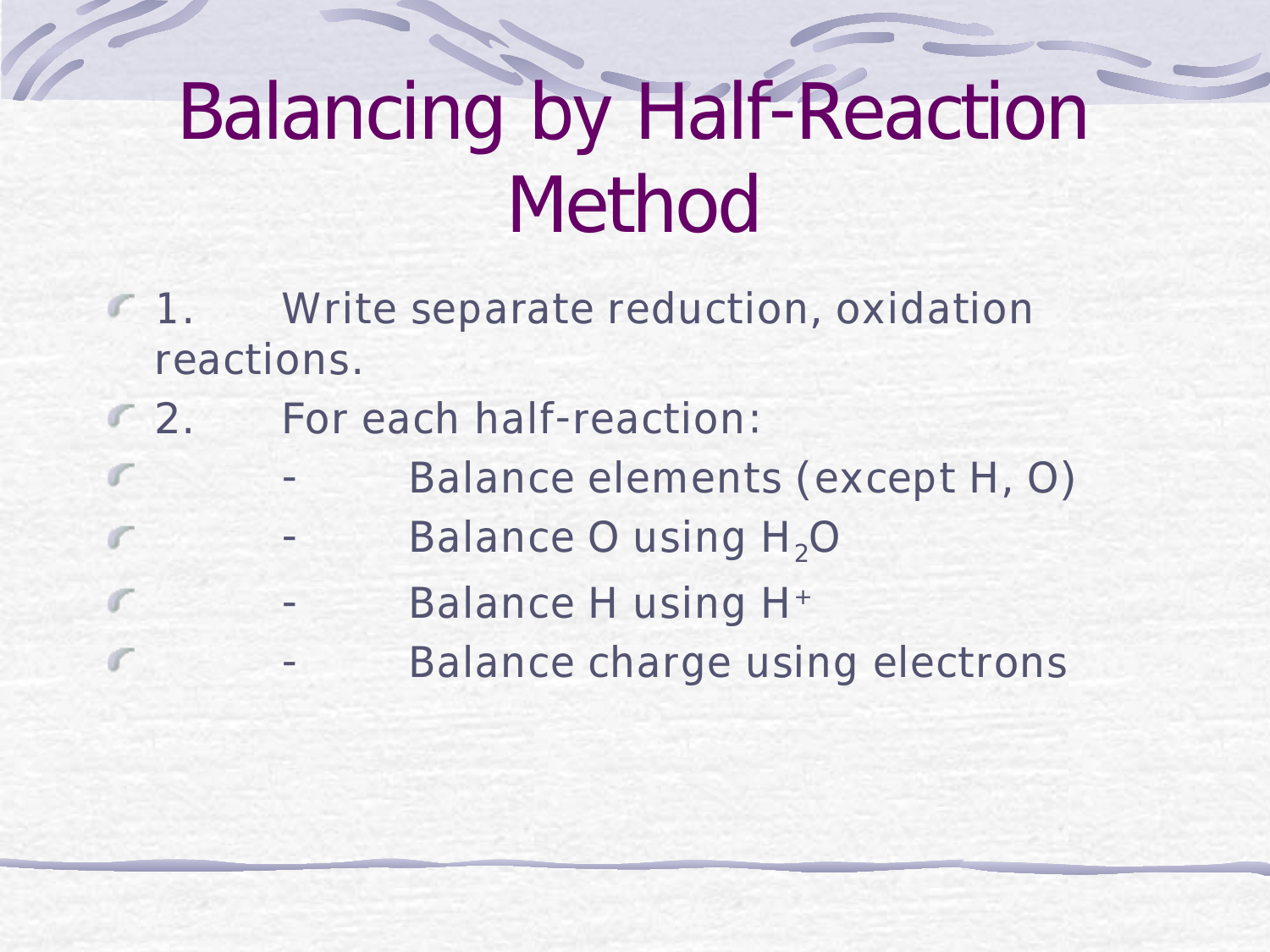

Balancing by Half-Reaction Method
1.	Write separate reduction, oxidation reactions.
2.	For each half-reaction:
	-	Balance elements (except H, O)
	-	Balance O using H2O
	-	Balance H using H+
	-	Balance charge using electrons